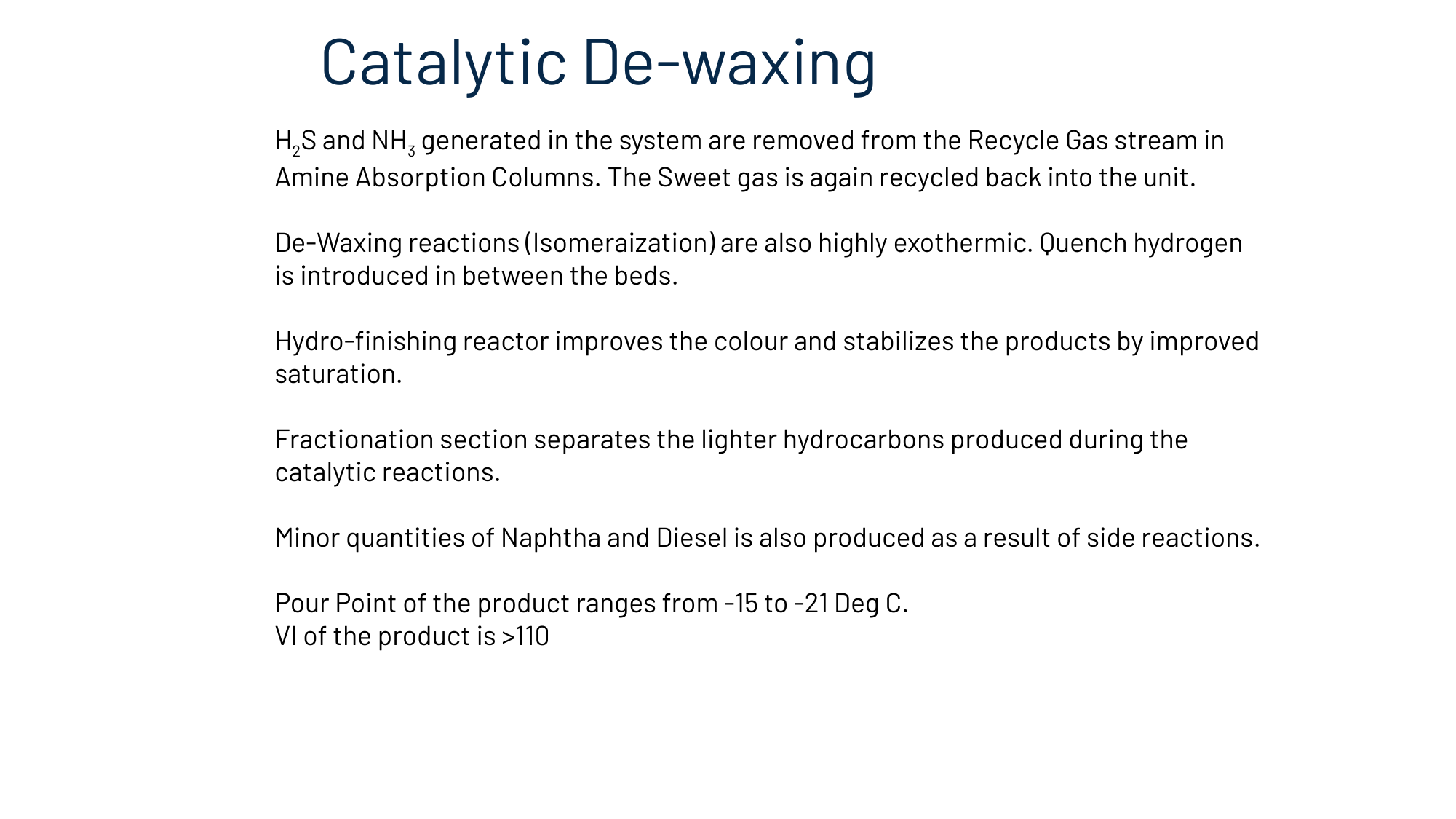

Catalytic De-waxing
H2S and NH3 generated in the system are removed from the Recycle Gas stream in Amine Absorption Columns. The Sweet gas is again recycled back into the unit.

De-Waxing reactions (Isomeraization) are also highly exothermic. Quench hydrogen is introduced in between the beds.

Hydro-finishing reactor improves the colour and stabilizes the products by improved saturation.

Fractionation section separates the lighter hydrocarbons produced during the catalytic reactions.

Minor quantities of Naphtha and Diesel is also produced as a result of side reactions.

Pour Point of the product ranges from -15 to -21 Deg C.
VI of the product is >110